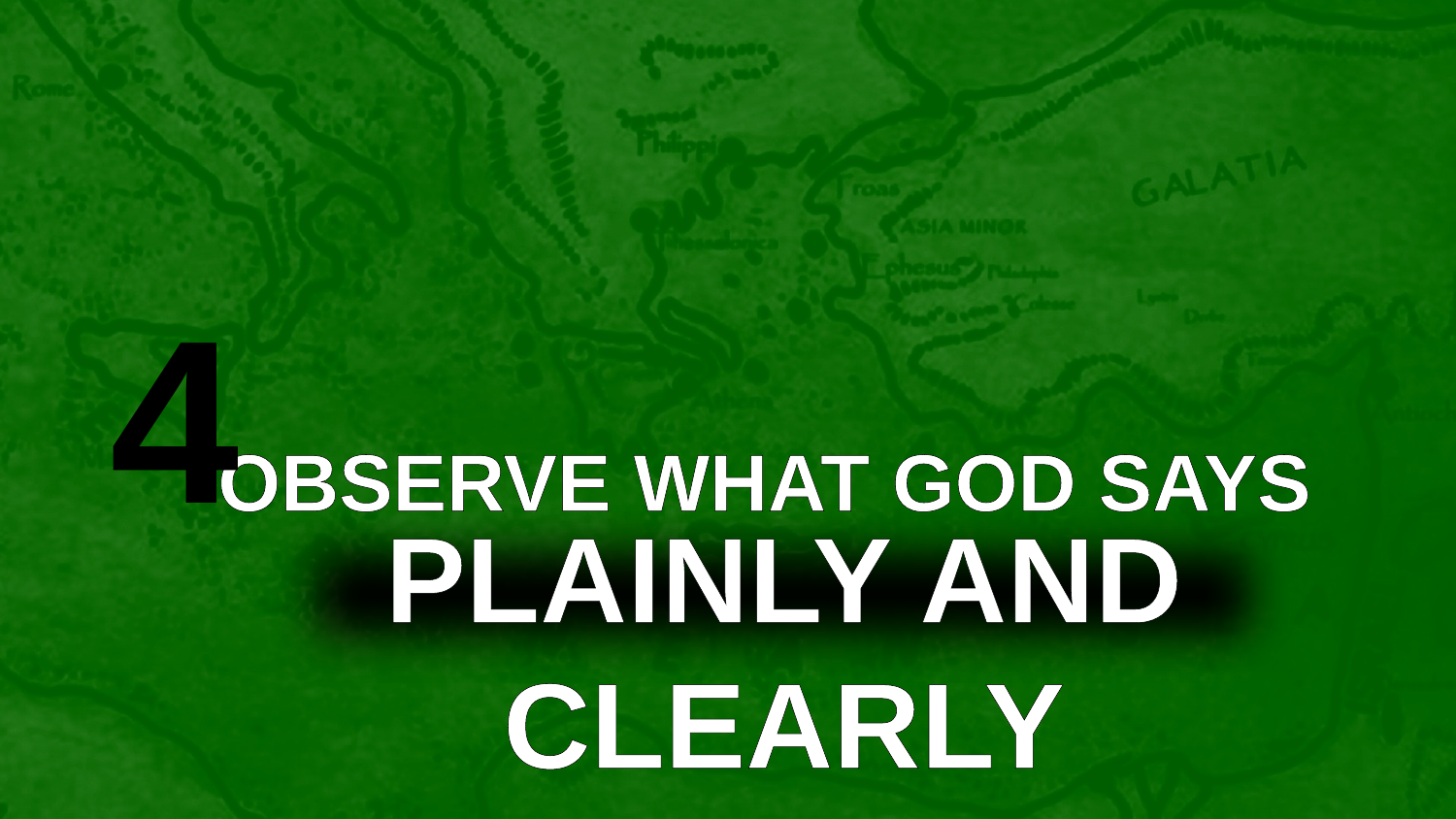

4
OBSERVE WHAT GOD SAYS
PLAINLY AND CLEARLY